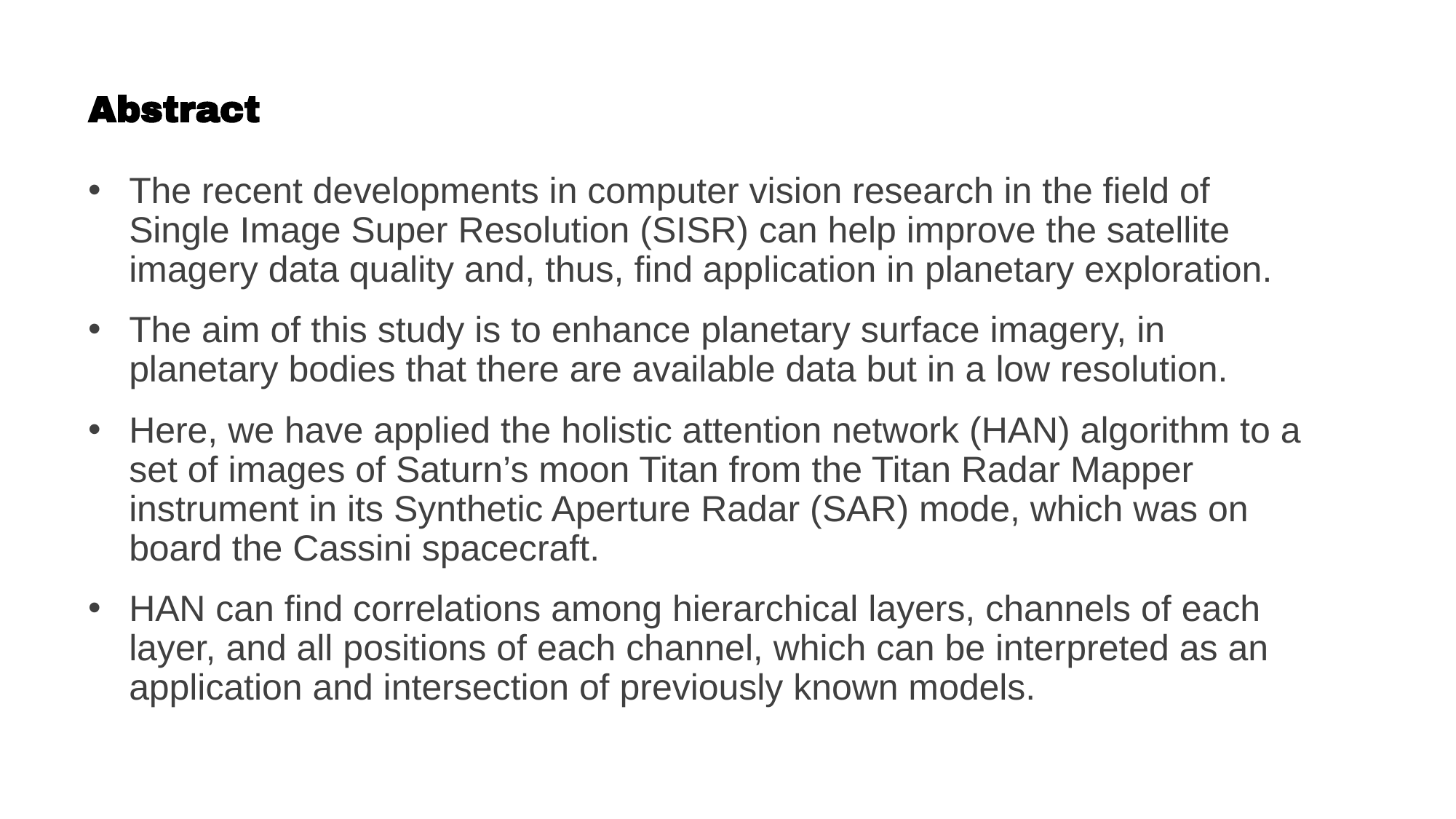

# Abstract
The recent developments in computer vision research in the field of Single Image Super Resolution (SISR) can help improve the satellite imagery data quality and, thus, find application in planetary exploration.
The aim of this study is to enhance planetary surface imagery, in planetary bodies that there are available data but in a low resolution.
Here, we have applied the holistic attention network (HAN) algorithm to a set of images of Saturn’s moon Titan from the Titan Radar Mapper instrument in its Synthetic Aperture Radar (SAR) mode, which was on board the Cassini spacecraft.
HAN can find correlations among hierarchical layers, channels of each layer, and all positions of each channel, which can be interpreted as an application and intersection of previously known models.